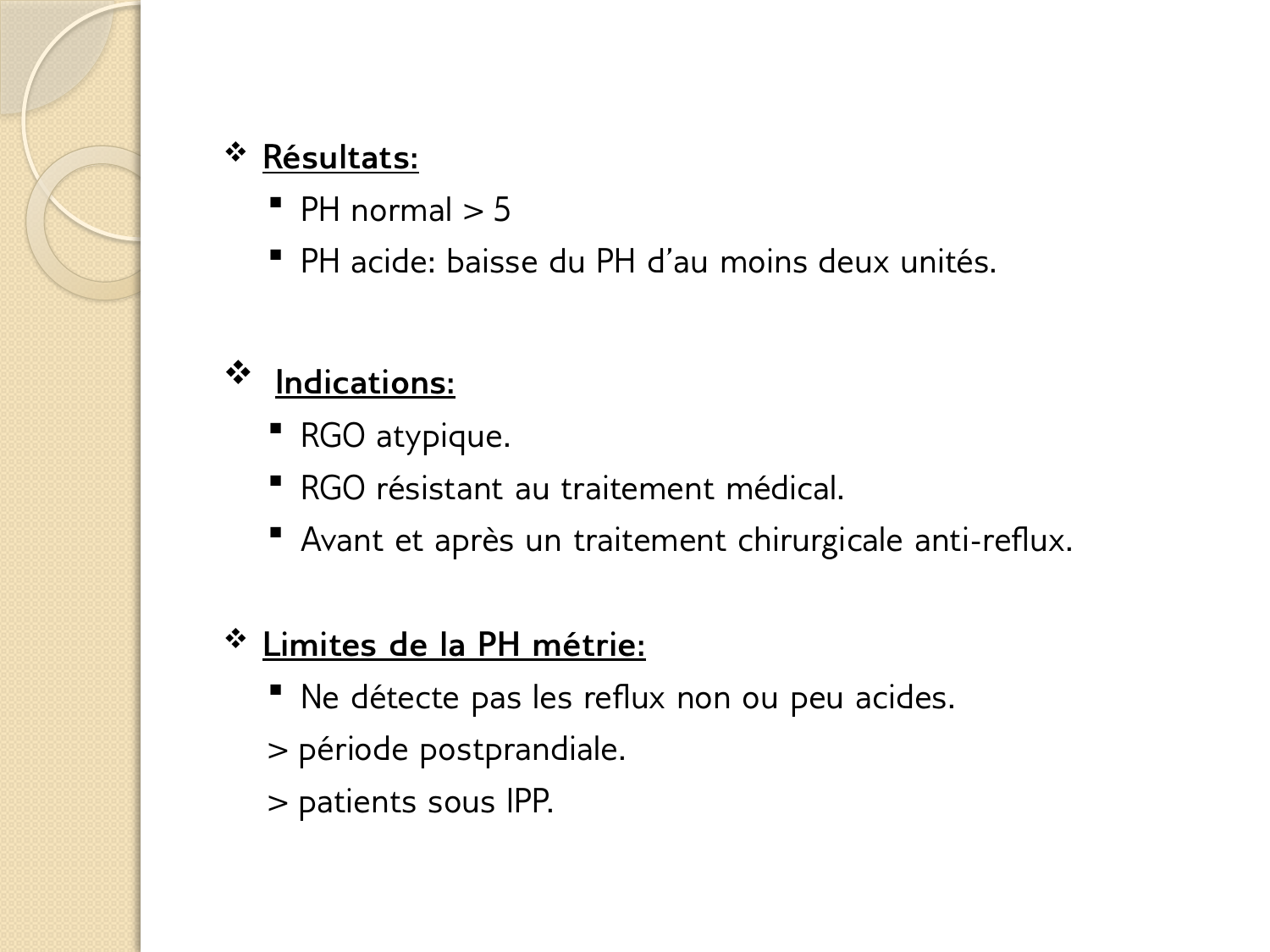

Résultats:
PH normal > 5
PH acide: baisse du PH d’au moins deux unités.

 Indications:
RGO atypique.
RGO résistant au traitement médical.
Avant et après un traitement chirurgicale anti-reflux.

Limites de la PH métrie:
Ne détecte pas les reflux non ou peu acides.
> période postprandiale.
> patients sous IPP.